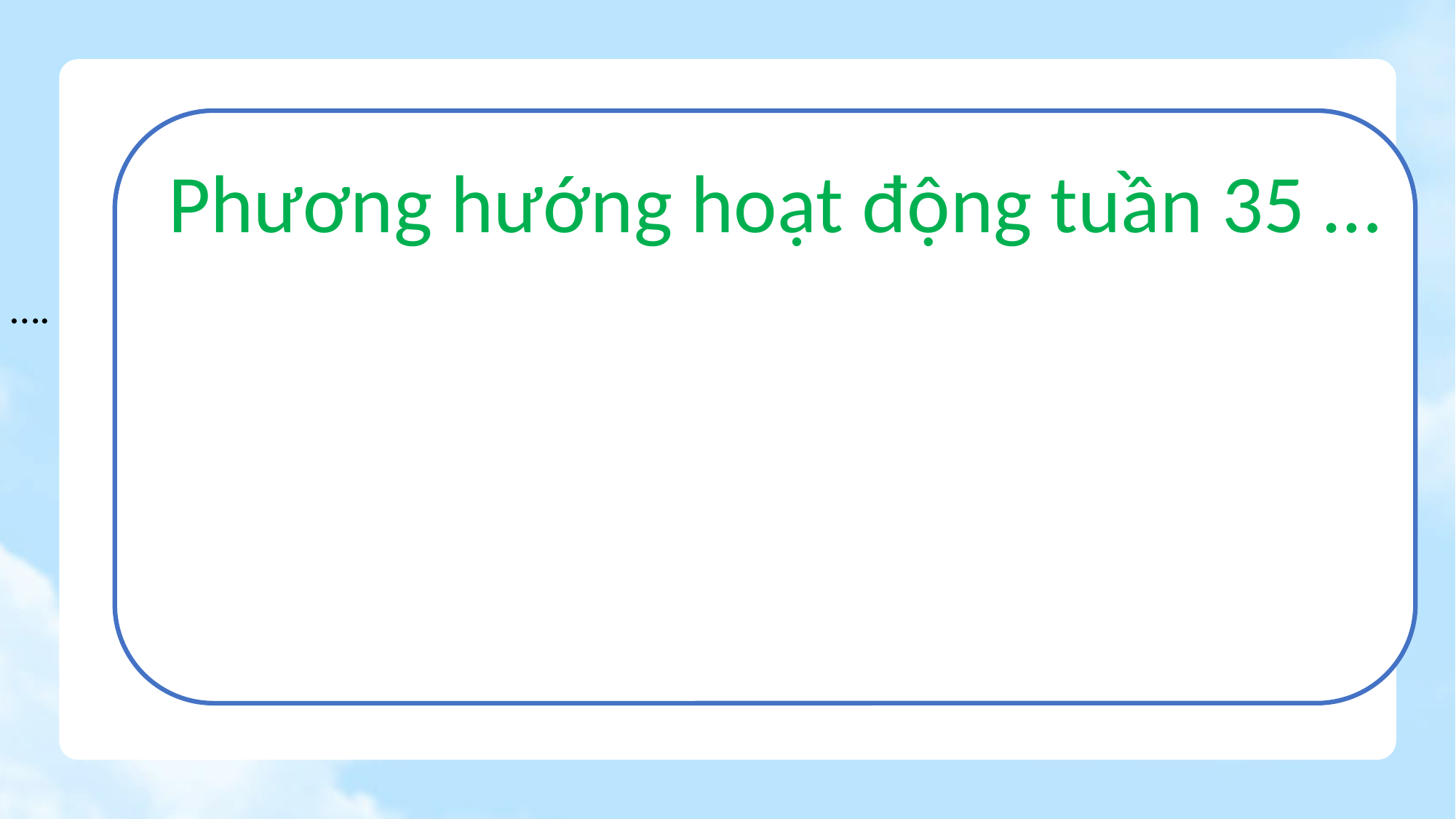

Phương hướng hoạt động tuần 35 …
….